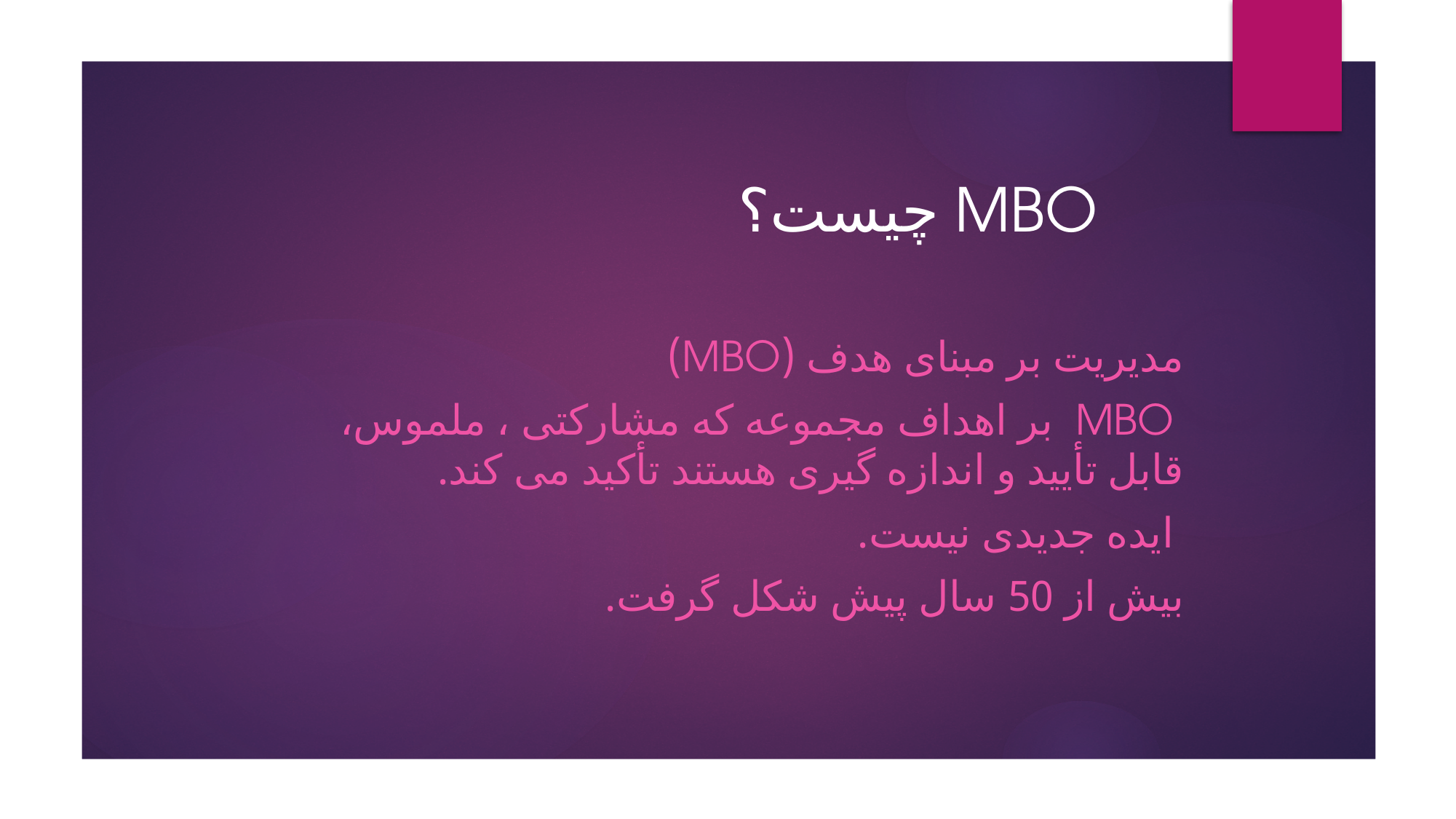

# MBO چیست؟
مدیریت بر مبنای هدف (MBO)
 MBO  بر اهداف مجموعه که مشارکتی ، ملموس، قابل تأیید و اندازه گیری هستند تأکید می کند.
 ایده جدیدی نیست.
بیش از 50 سال پیش شکل گرفت.